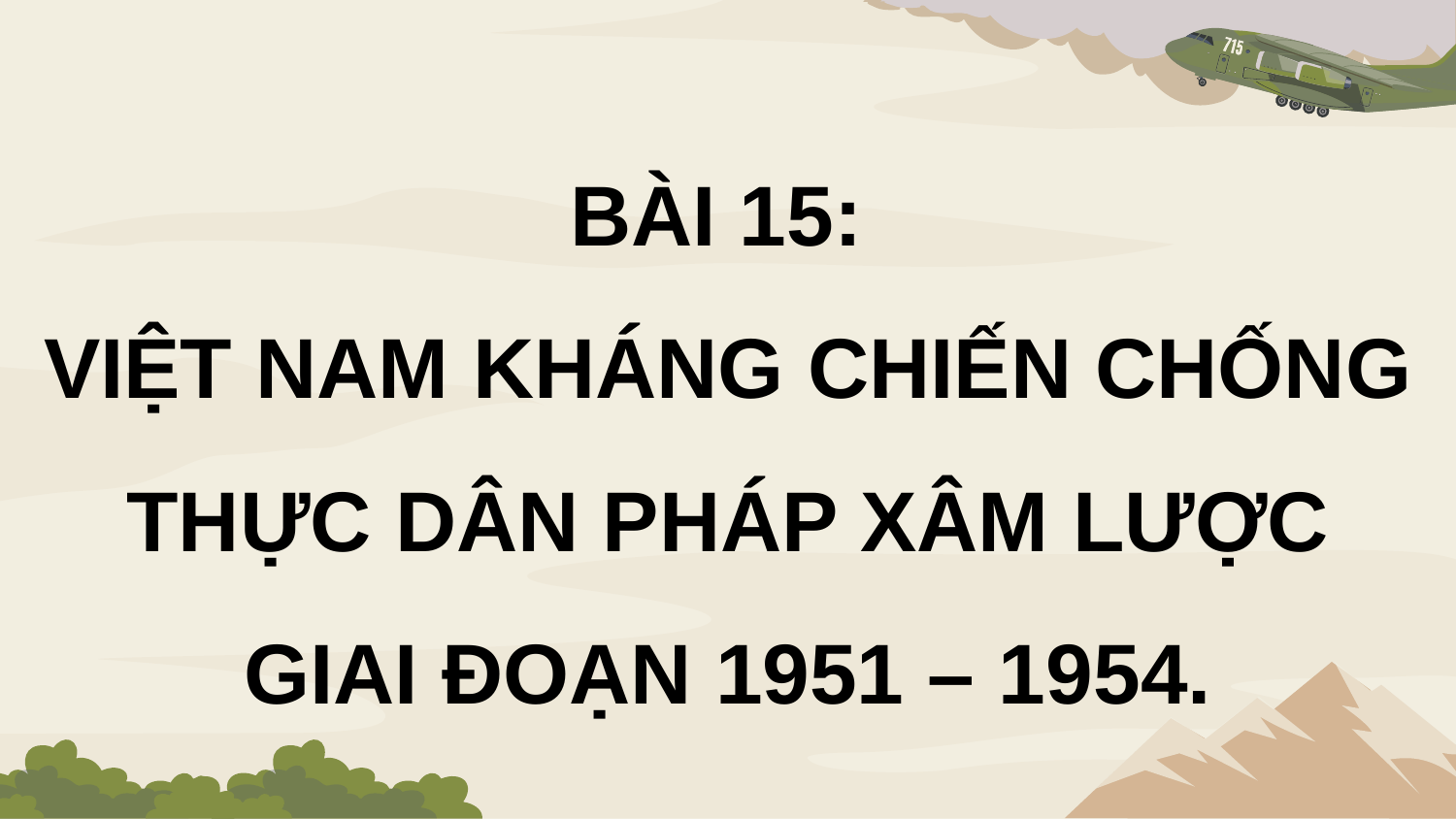

BÀI 15:
VIỆT NAM KHÁNG CHIẾN CHỐNG THỰC DÂN PHÁP XÂM LƯỢC GIAI ĐOẠN 1951 – 1954.